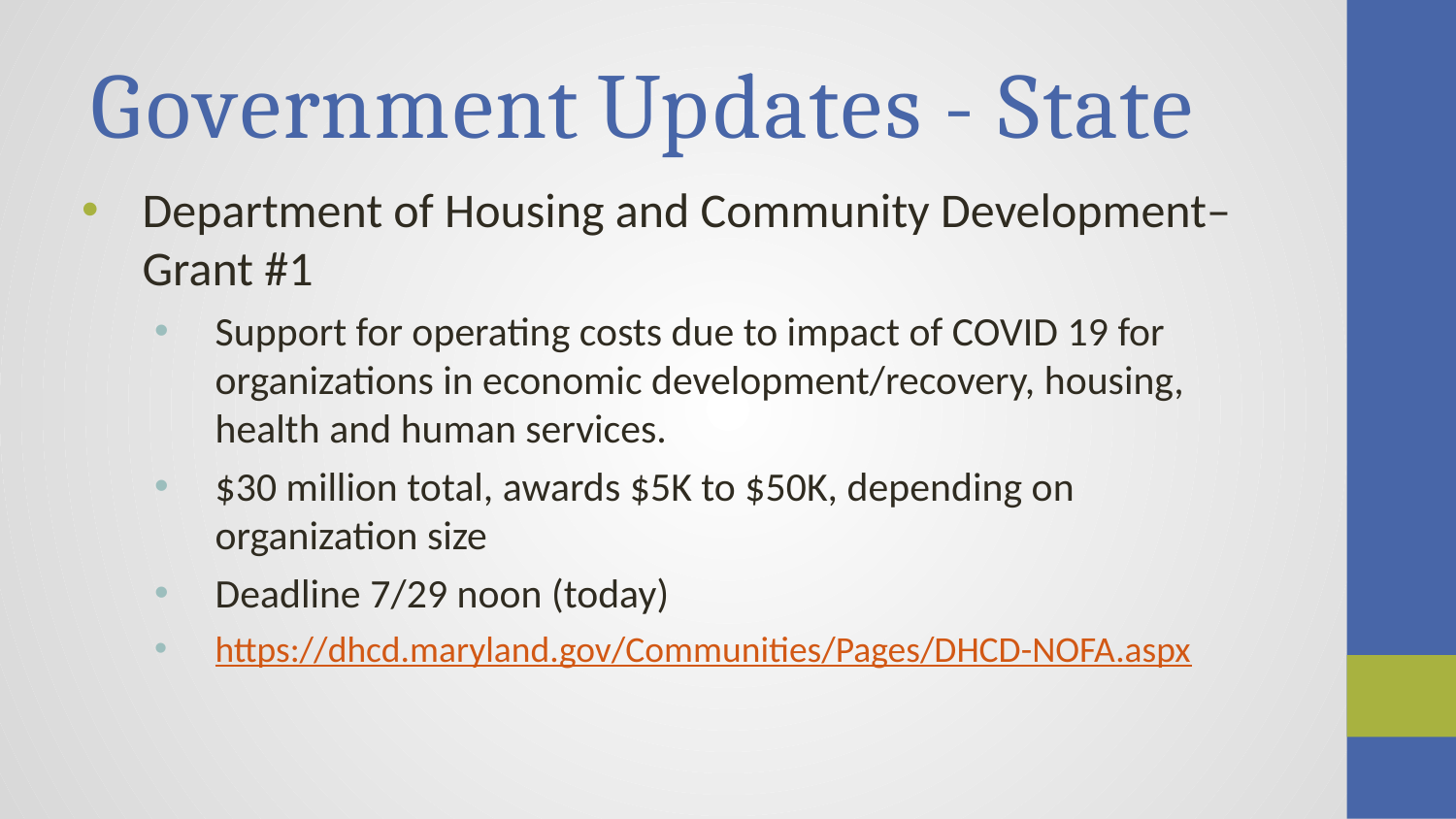

# Government Updates - State
Department of Housing and Community Development– Grant #1
Support for operating costs due to impact of COVID 19 for organizations in economic development/recovery, housing, health and human services.
$30 million total, awards $5K to $50K, depending on organization size
Deadline 7/29 noon (today)
https://dhcd.maryland.gov/Communities/Pages/DHCD-NOFA.aspx